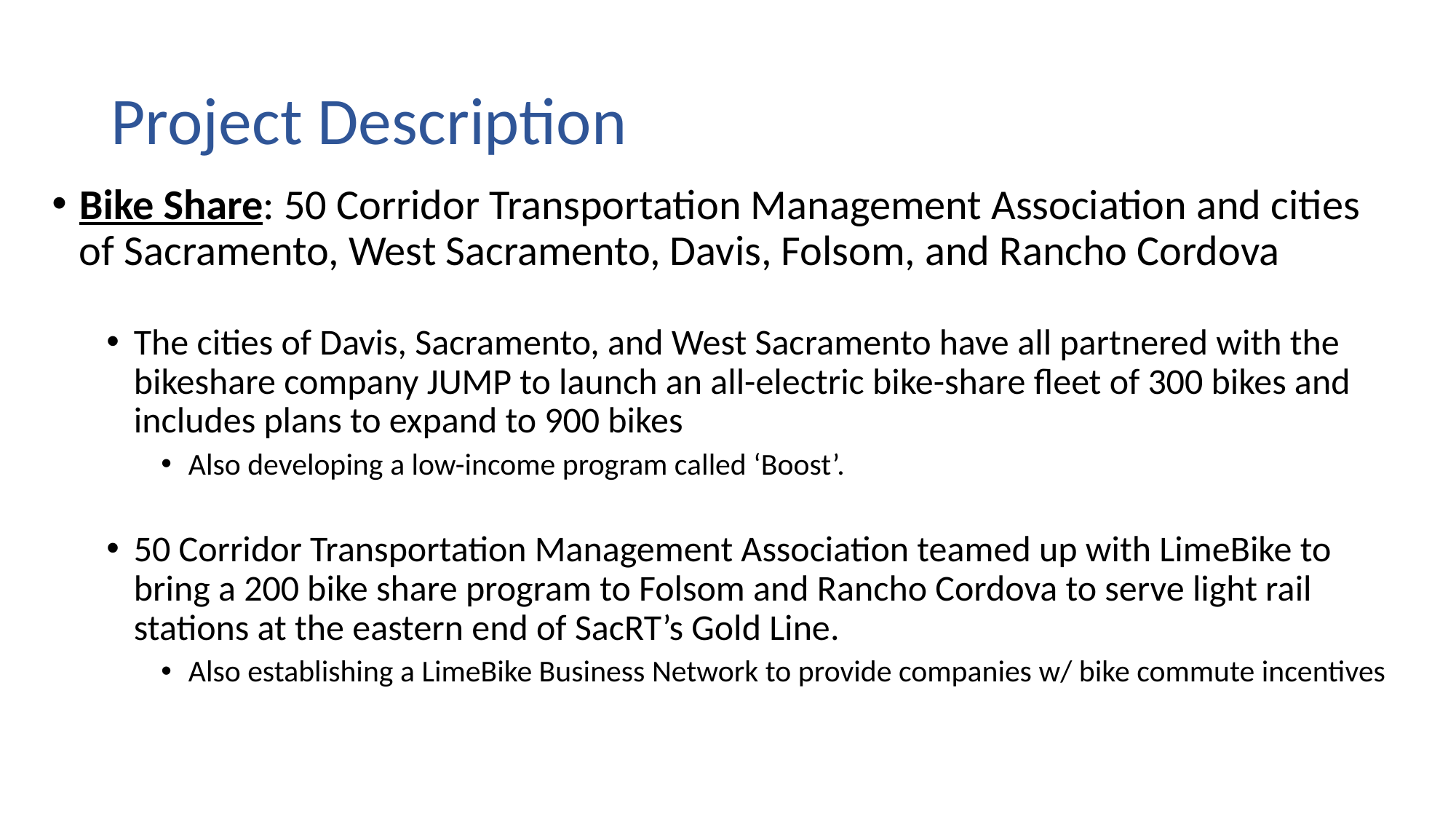

# Project Description
Bike Share: 50 Corridor Transportation Management Association and cities of Sacramento, West Sacramento, Davis, Folsom, and Rancho Cordova

The cities of Davis, Sacramento, and West Sacramento have all partnered with the bikeshare company JUMP to launch an all-electric bike-share fleet of 300 bikes and includes plans to expand to 900 bikes
Also developing a low-income program called ‘Boost’.

50 Corridor Transportation Management Association teamed up with LimeBike to bring a 200 bike share program to Folsom and Rancho Cordova to serve light rail stations at the eastern end of SacRT’s Gold Line.
Also establishing a LimeBike Business Network to provide companies w/ bike commute incentives